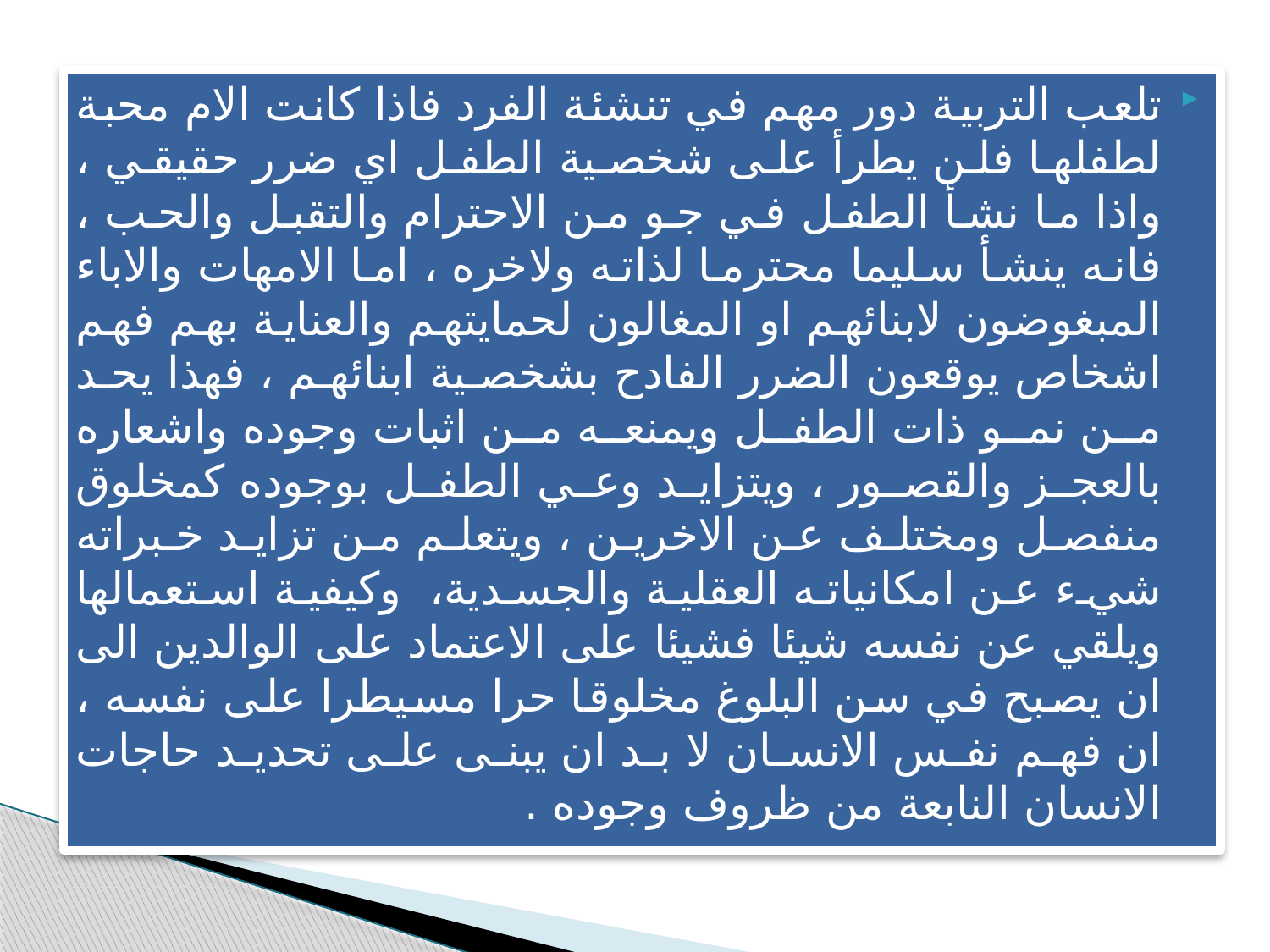

تلعب التربية دور مهم في تنشئة الفرد فاذا كانت الام محبة لطفلها فلن يطرأ على شخصية الطفل اي ضرر حقيقي ، واذا ما نشأ الطفل في جو من الاحترام والتقبل والحب ، فانه ينشأ سليما محترما لذاته ولاخره ، اما الامهات والاباء المبغوضون لابنائهم او المغالون لحمايتهم والعناية بهم فهم اشخاص يوقعون الضرر الفادح بشخصية ابنائهم ، فهذا يحد من نمو ذات الطفل ويمنعه من اثبات وجوده واشعاره بالعجز والقصور ، ويتزايد وعي الطفل بوجوده كمخلوق منفصل ومختلف عن الاخرين ، ويتعلم من تزايد خبراته شيء عن امكانياته العقلية والجسدية،  وكيفية استعمالها ويلقي عن نفسه شيئا فشيئا على الاعتماد على الوالدين الى ان يصبح في سن البلوغ مخلوقا حرا مسيطرا على نفسه ، ان فهم نفس الانسان لا بد ان يبنى على تحديد حاجات الانسان النابعة من ظروف وجوده .